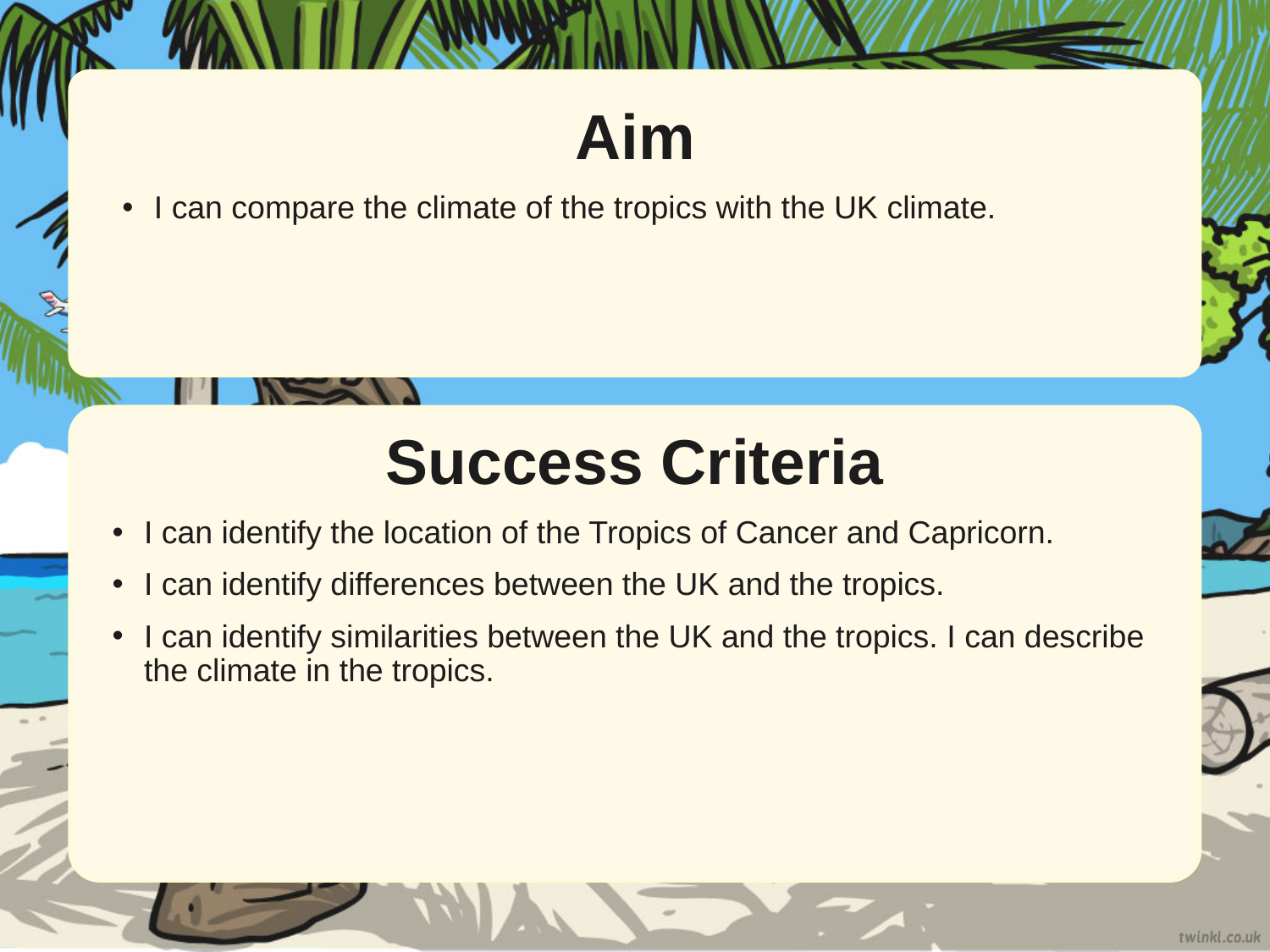

Aim
I can compare the climate of the tropics with the UK climate.

Success Criteria
I can identify the location of the Tropics of Cancer and Capricorn.
I can identify differences between the UK and the tropics.
I can identify similarities between the UK and the tropics. I can describe the climate in the tropics.